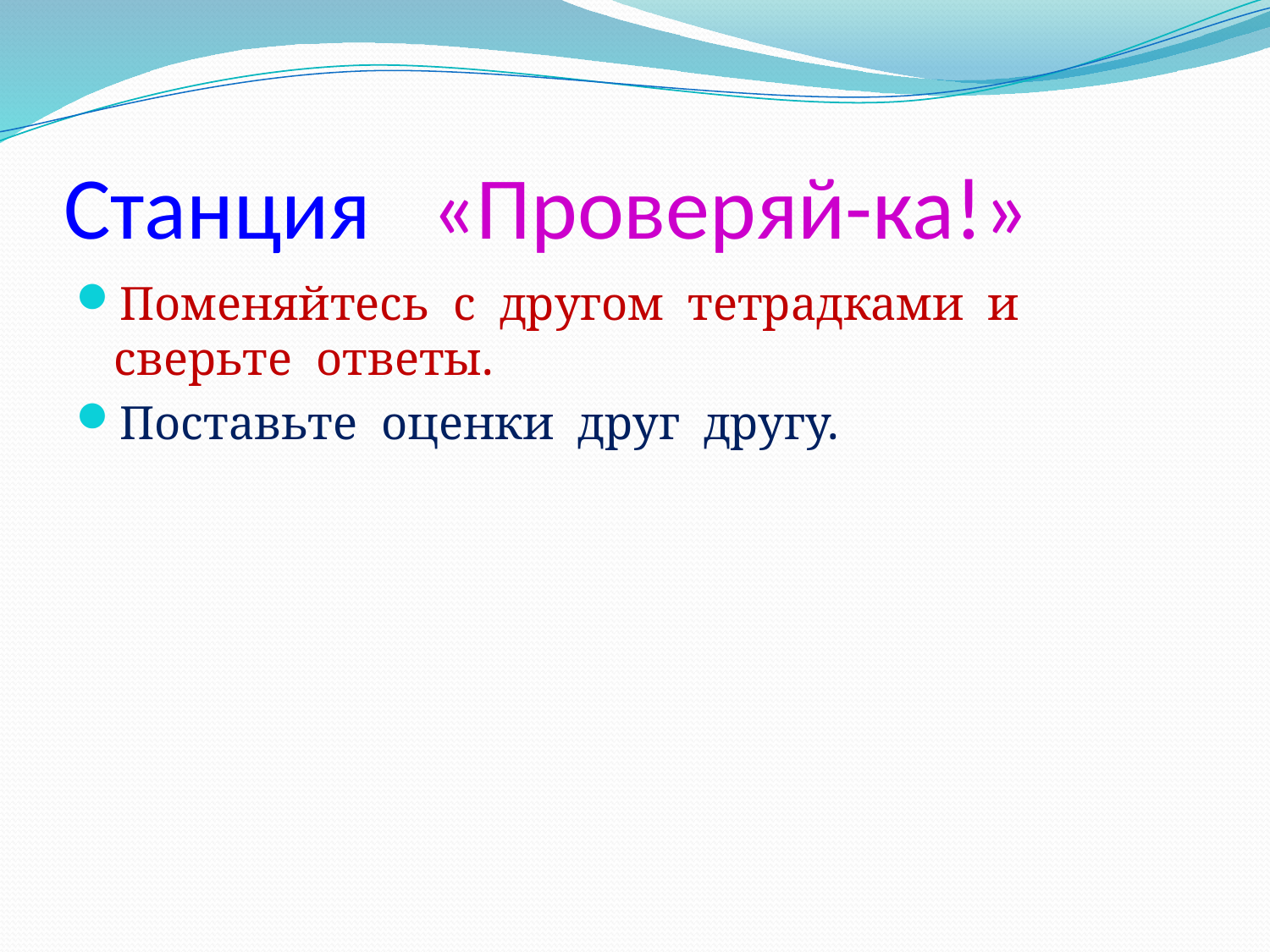

# Станция   «Проверяй-ка!»
Поменяйтесь  с  другом  тетрадками  и  сверьте  ответы.
Поставьте  оценки  друг  другу.